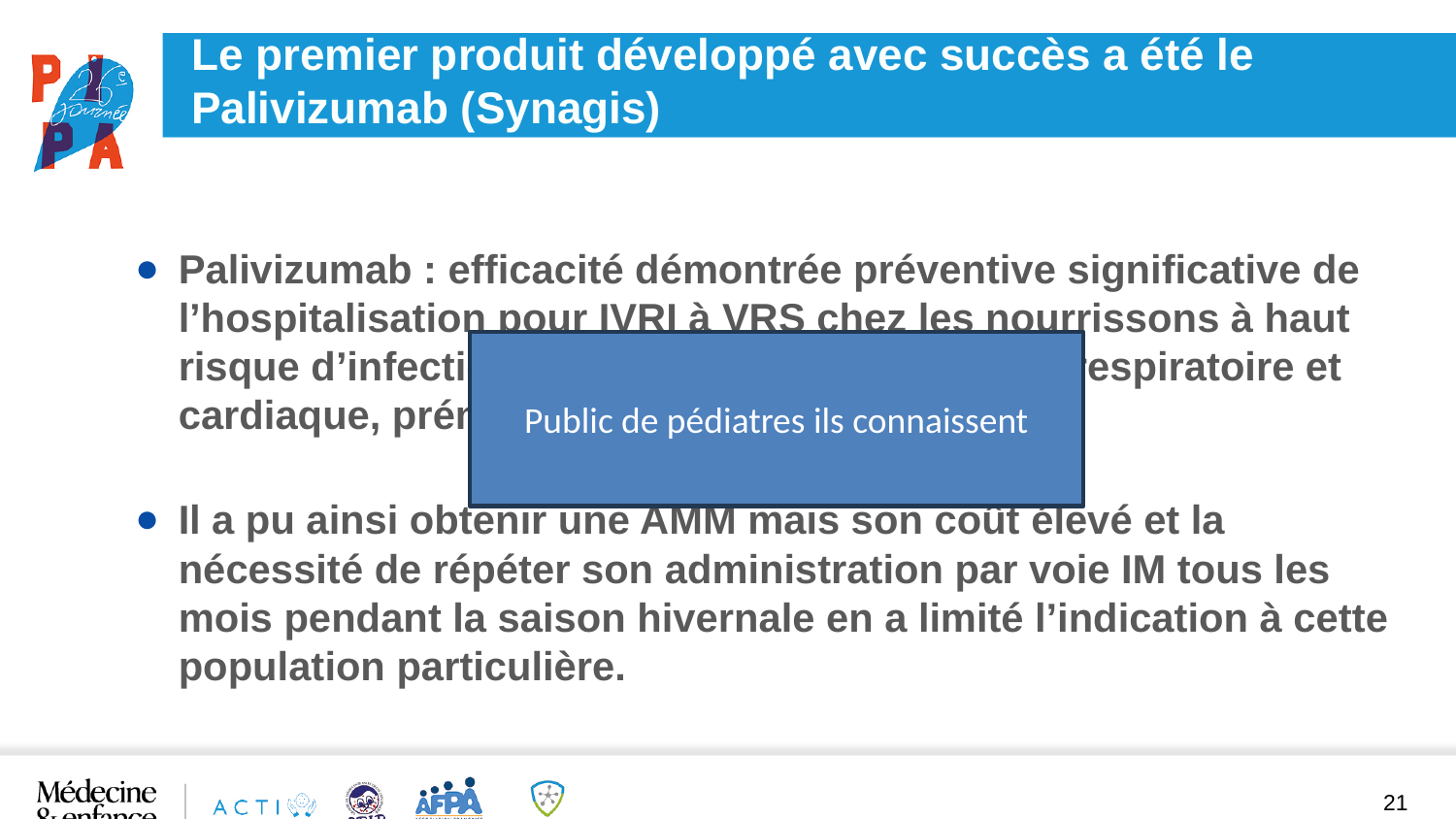

# Le premier produit développé avec succès a été le Palivizumab (Synagis)
Palivizumab : efficacité démontrée préventive significative de l’hospitalisation pour IVRI à VRS chez les nourrissons à haut risque d’infection sévère (maladies chronique respiratoire et cardiaque, prématurité) [Simoes 2018].
Il a pu ainsi obtenir une AMM mais son coût élevé et la nécessité de répéter son administration par voie IM tous les mois pendant la saison hivernale en a limité l’indication à cette population particulière.
Public de pédiatres ils connaissent